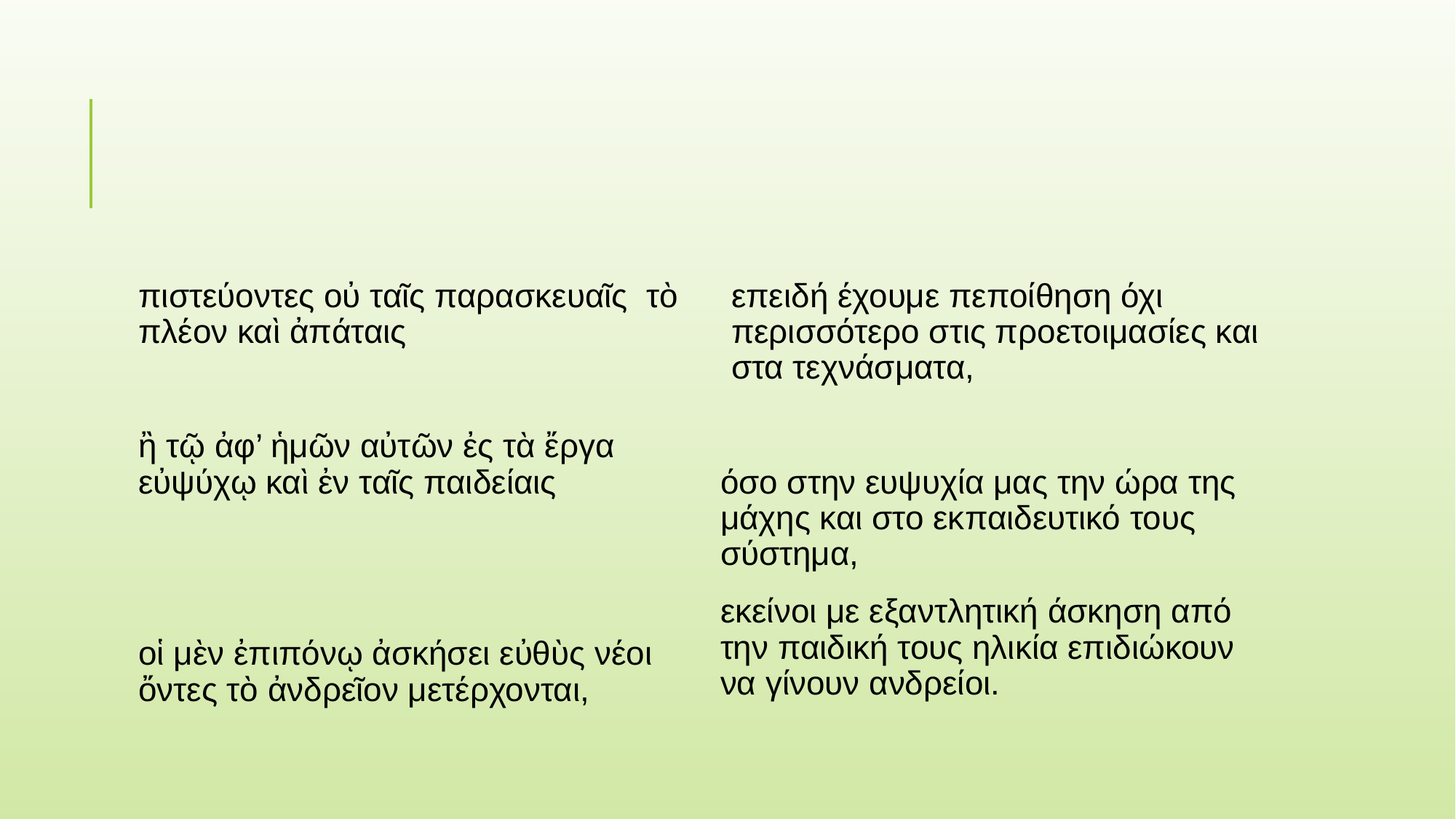

#
πιστεύοντες οὐ ταῖς παρασκευαῖς  τὸ πλέον καὶ ἀπάταις

ἢ τῷ ἀφ’ ἡμῶν αὐτῶν ἐς τὰ ἔργα εὐψύχῳ καὶ ἐν ταῖς παιδείαις

οἱ μὲν ἐπιπόνῳ ἀσκήσει εὐθὺς νέοι ὄντες τὸ ἀνδρεῖον μετέρχονται,
επειδή έχουμε πεποίθηση όχι περισσότερο στις προετοιμασίες και στα τεχνάσματα,

όσο στην ευψυχία μας την ώρα της μάχης και στο εκπαιδευτικό τους σύστημα,
εκείνοι με εξαντλητική άσκηση από την παιδική τους ηλικία επιδιώκουν να γίνουν ανδρείοι.